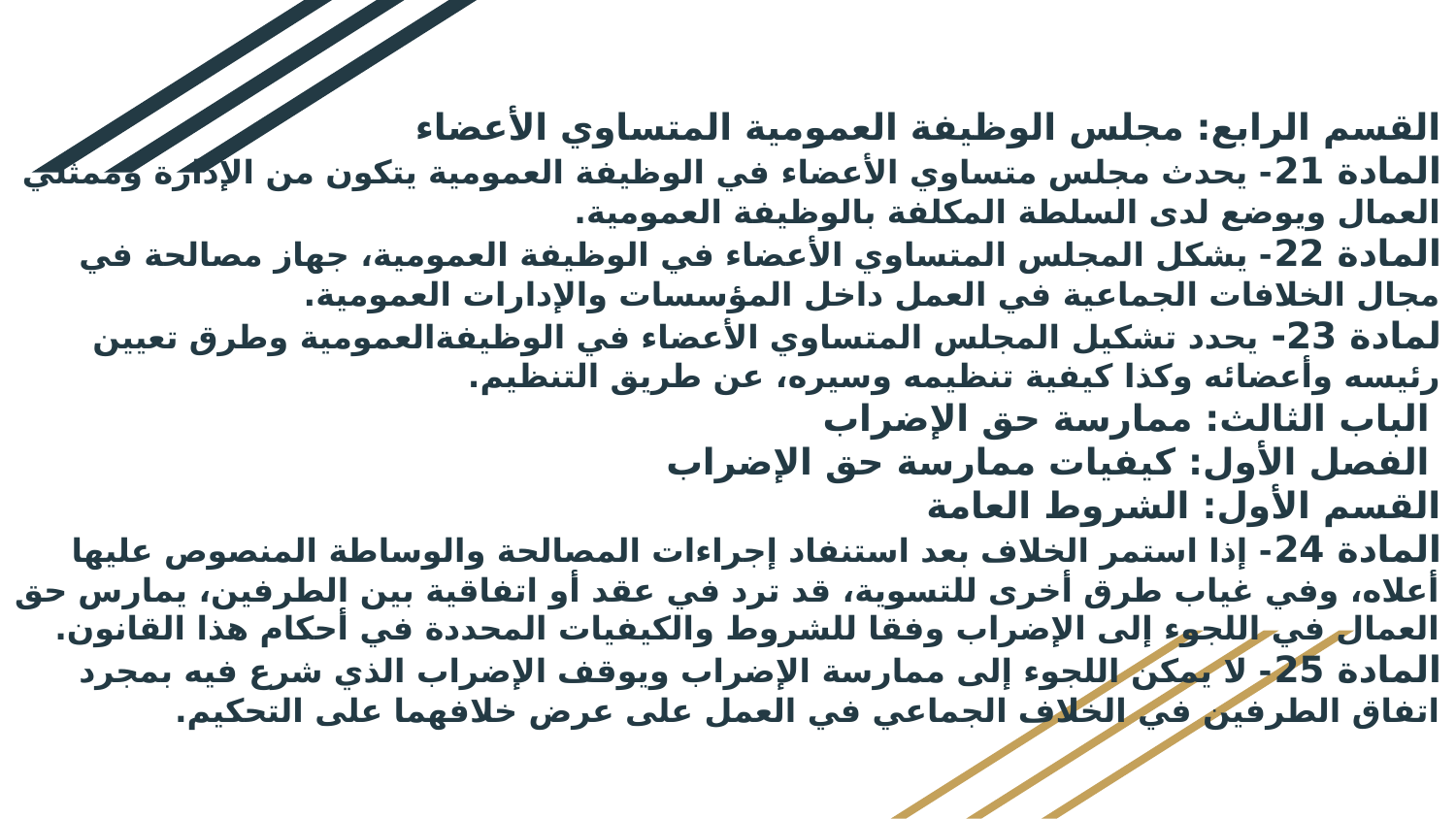

# القسم الرابع: مجلس الوظيفة العمومية المتساوي الأعضاء المادة 21- يحدث مجلس متساوي الأعضاء في الوظيفة العمومية يتكون من الإدارة وممثلي العمال ويوضع لدى السلطة المكلفة بالوظيفة العمومية. المادة 22- يشكل المجلس المتساوي الأعضاء في الوظيفة العمومية، جهاز مصالحة في مجال الخلافات الجماعية في العمل داخل المؤسسات والإدارات العمومية. لمادة 23- يحدد تشكيل المجلس المتساوي الأعضاء في الوظيفةالعمومية وطرق تعيين رئيسه وأعضائه وكذا كيفية تنظيمه وسيره، عن طريق التنظيم. الباب الثالث: ممارسة حق الإضراب الفصل الأول: كيفيات ممارسة حق الإضراب القسم الأول: الشروط العامة المادة 24- إذا استمر الخلاف بعد استنفاد إجراءات المصالحة والوساطة المنصوص عليها أعلاه، وفي غياب طرق أخرى للتسوية، قد ترد في عقد أو اتفاقية بين الطرفين، يمارس حق العمال في اللجوء إلى الإضراب وفقا للشروط والكيفيات المحددة في أحكام هذا القانون. المادة 25- لا يمكن اللجوء إلى ممارسة الإضراب ويوقف الإضراب الذي شرع فيه بمجرد اتفاق الطرفين في الخلاف الجماعي في العمل على عرض خلافهما على التحكيم.